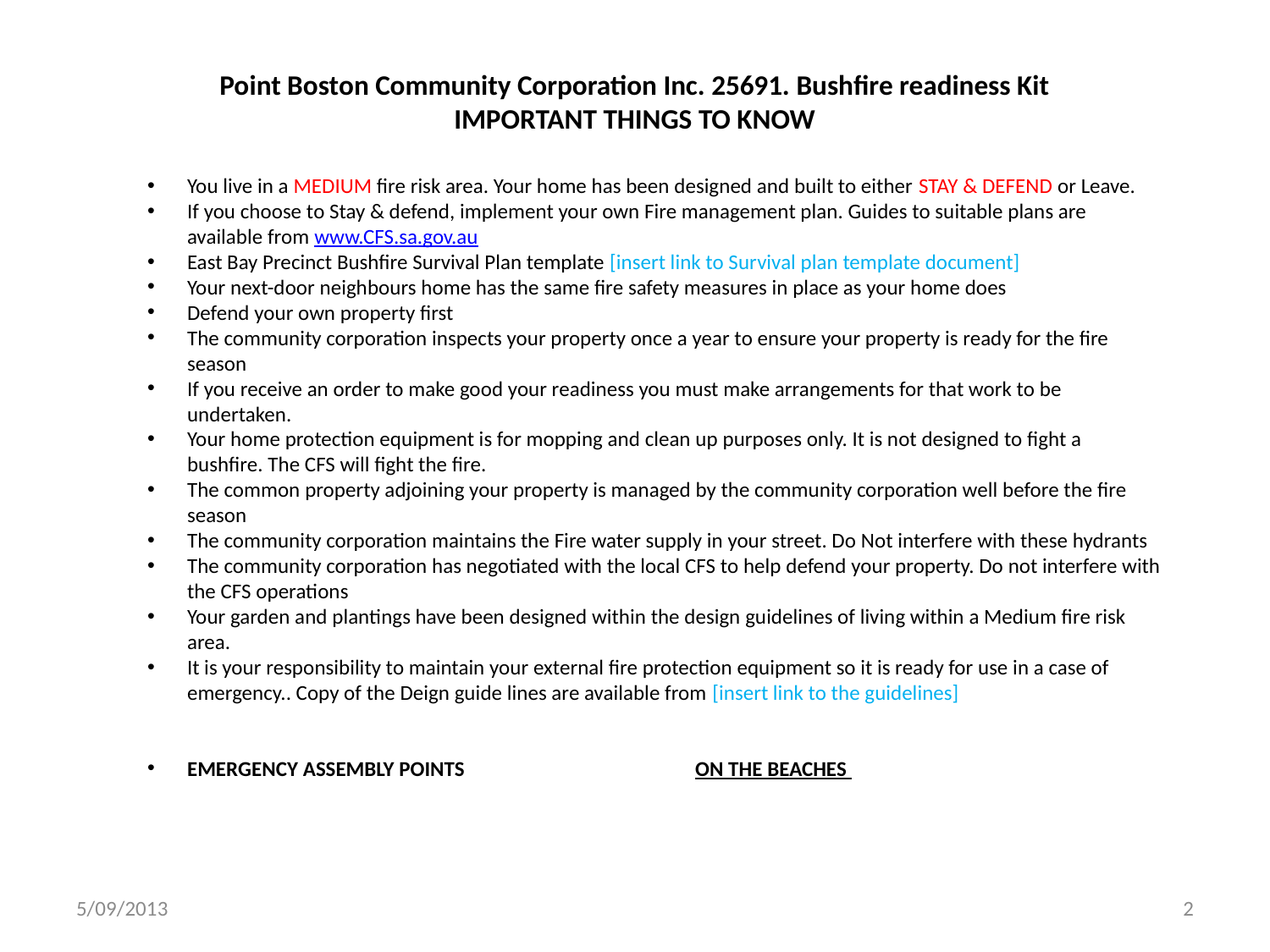

# Point Boston Community Corporation Inc. 25691. Bushfire readiness Kit IMPORTANT THINGS TO KNOW
You live in a MEDIUM fire risk area. Your home has been designed and built to either STAY & DEFEND or Leave.
If you choose to Stay & defend, implement your own Fire management plan. Guides to suitable plans are available from www.CFS.sa.gov.au
East Bay Precinct Bushfire Survival Plan template [insert link to Survival plan template document]
Your next-door neighbours home has the same fire safety measures in place as your home does
Defend your own property first
The community corporation inspects your property once a year to ensure your property is ready for the fire season
If you receive an order to make good your readiness you must make arrangements for that work to be undertaken.
Your home protection equipment is for mopping and clean up purposes only. It is not designed to fight a bushfire. The CFS will fight the fire.
The common property adjoining your property is managed by the community corporation well before the fire season
The community corporation maintains the Fire water supply in your street. Do Not interfere with these hydrants
The community corporation has negotiated with the local CFS to help defend your property. Do not interfere with the CFS operations
Your garden and plantings have been designed within the design guidelines of living within a Medium fire risk area.
It is your responsibility to maintain your external fire protection equipment so it is ready for use in a case of emergency.. Copy of the Deign guide lines are available from [insert link to the guidelines]

EMERGENCY ASSEMBLY POINTS   		ON THE BEACHES

5/09/2013
2